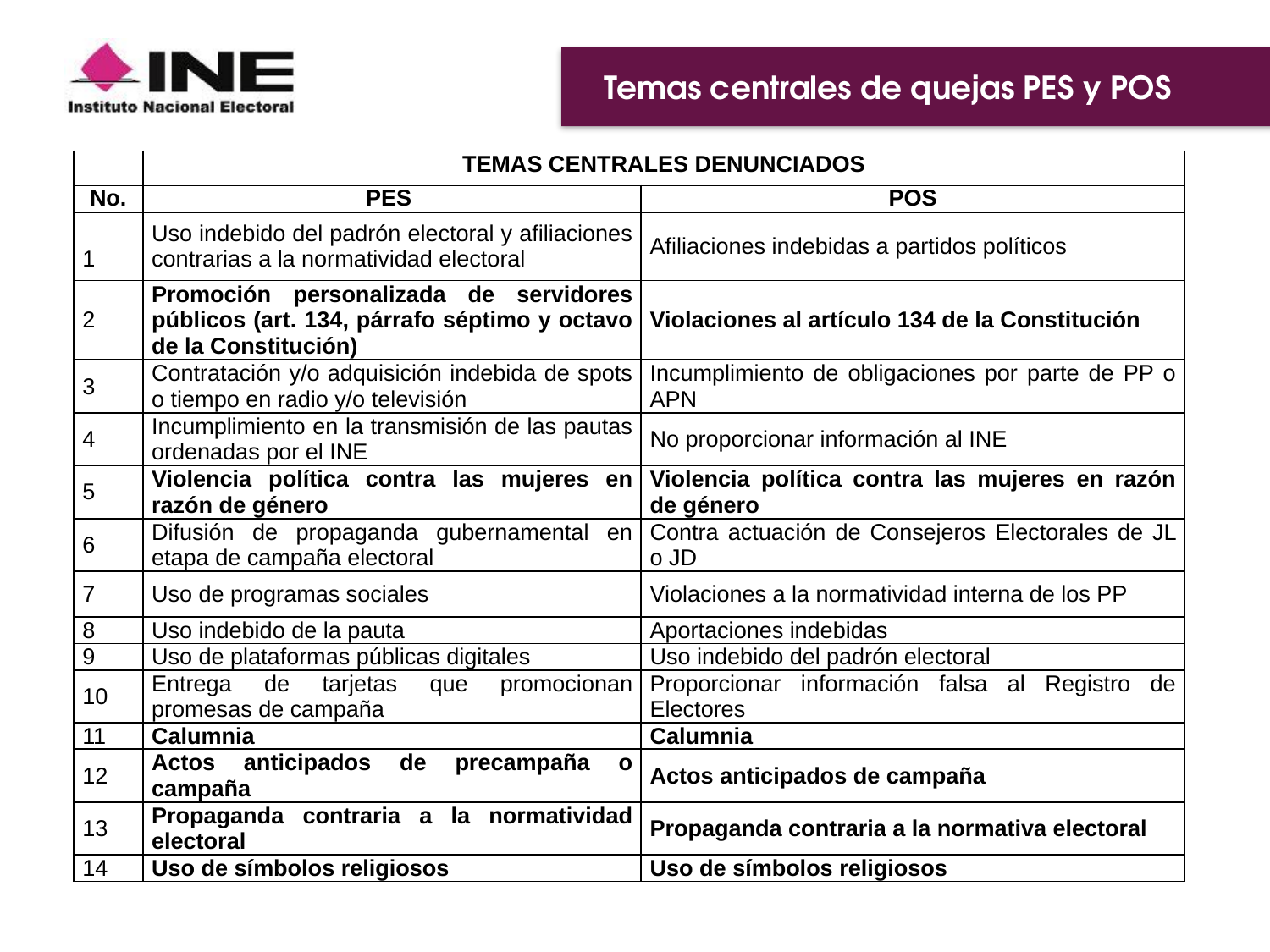

# Temas centrales de quejas PES y POS
|  | TEMAS CENTRALES DENUNCIADOS |  |
| --- | --- | --- |
| No. | PES | POS |
| 1 | Uso indebido del padrón electoral y afiliaciones contrarias a la normatividad electoral | Afiliaciones indebidas a partidos políticos |
| 2 | Promoción personalizada de servidores públicos (art. 134, párrafo séptimo y octavo de la Constitución) | Violaciones al artículo 134 de la Constitución |
| 3 | Contratación y/o adquisición indebida de spots o tiempo en radio y/o televisión | Incumplimiento de obligaciones por parte de PP o APN |
| 4 | Incumplimiento en la transmisión de las pautas ordenadas por el INE | No proporcionar información al INE |
| 5 | Violencia política contra las mujeres en razón de género | Violencia política contra las mujeres en razón de género |
| 6 | Difusión de propaganda gubernamental en etapa de campaña electoral | Contra actuación de Consejeros Electorales de JL o JD |
| 7 | Uso de programas sociales | Violaciones a la normatividad interna de los PP |
| 8 | Uso indebido de la pauta | Aportaciones indebidas |
| 9 | Uso de plataformas públicas digitales | Uso indebido del padrón electoral |
| 10 | Entrega de tarjetas que promocionan promesas de campaña | Proporcionar información falsa al Registro de Electores |
| 11 | Calumnia | Calumnia |
| 12 | Actos anticipados de precampaña o campaña | Actos anticipados de campaña |
| 13 | Propaganda contraria a la normatividad electoral | Propaganda contraria a la normativa electoral |
| 14 | Uso de símbolos religiosos | Uso de símbolos religiosos |